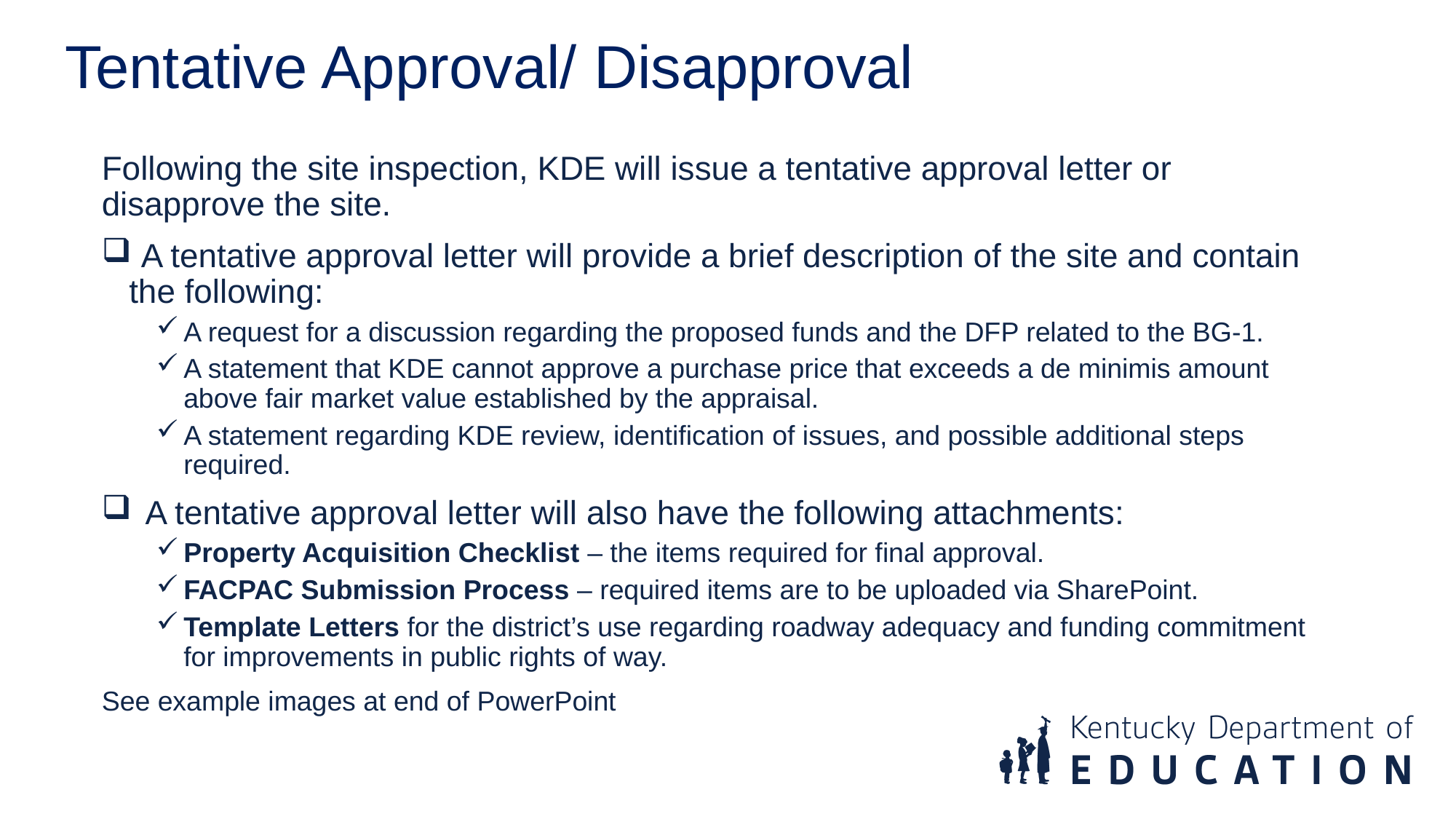

Tentative Approval/ Disapproval
Following the site inspection, KDE will issue a tentative approval letter or disapprove the site.
 A tentative approval letter will provide a brief description of the site and contain the following:
A request for a discussion regarding the proposed funds and the DFP related to the BG-1.
A statement that KDE cannot approve a purchase price that exceeds a de minimis amount above fair market value established by the appraisal.
A statement regarding KDE review, identification of issues, and possible additional steps required.
 A tentative approval letter will also have the following attachments:
Property Acquisition Checklist – the items required for final approval.
FACPAC Submission Process – required items are to be uploaded via SharePoint.
Template Letters for the district’s use regarding roadway adequacy and funding commitment for improvements in public rights of way.
See example images at end of PowerPoint